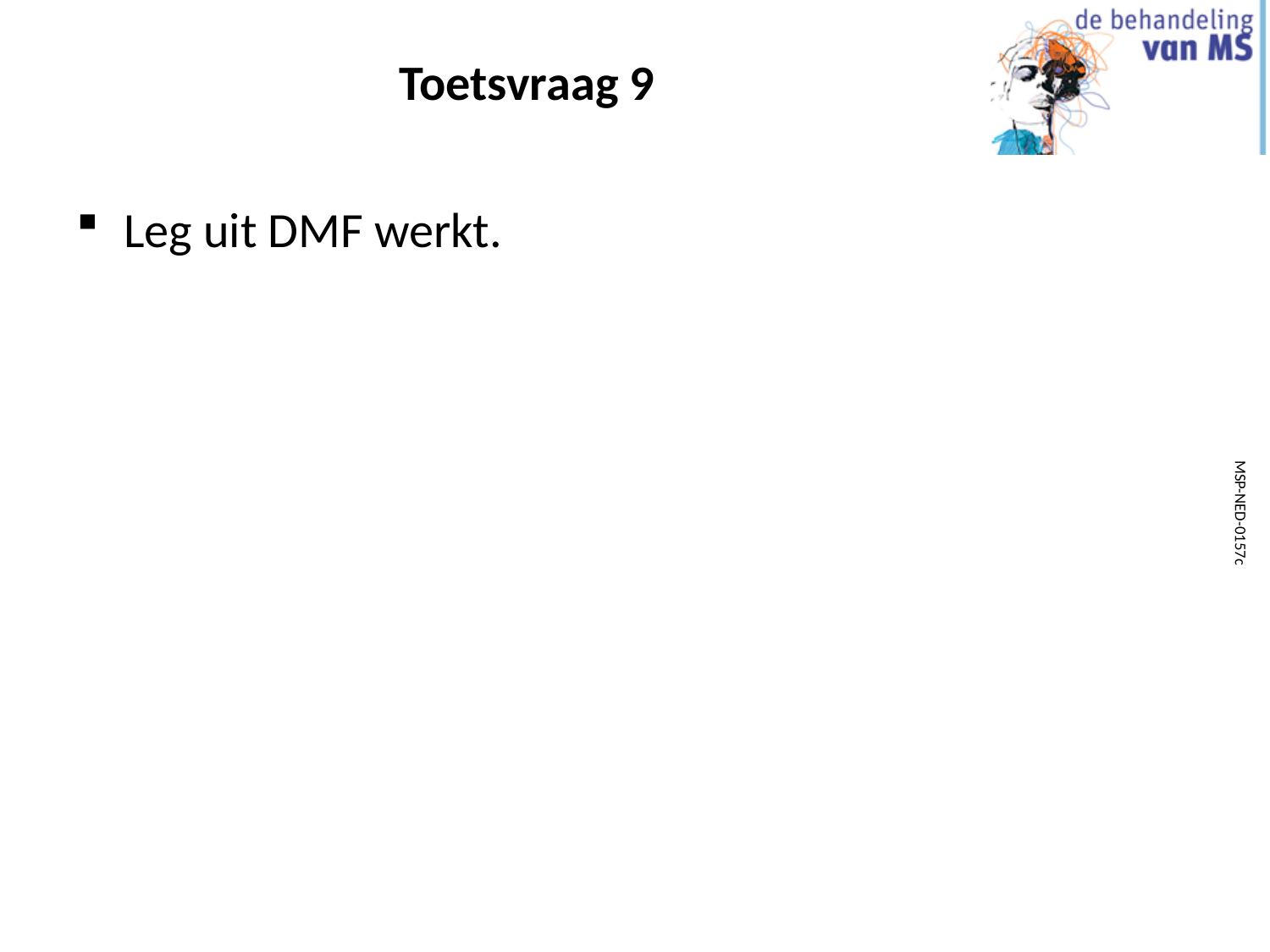

# Toetsvraag 9

Leg uit DMF werkt.